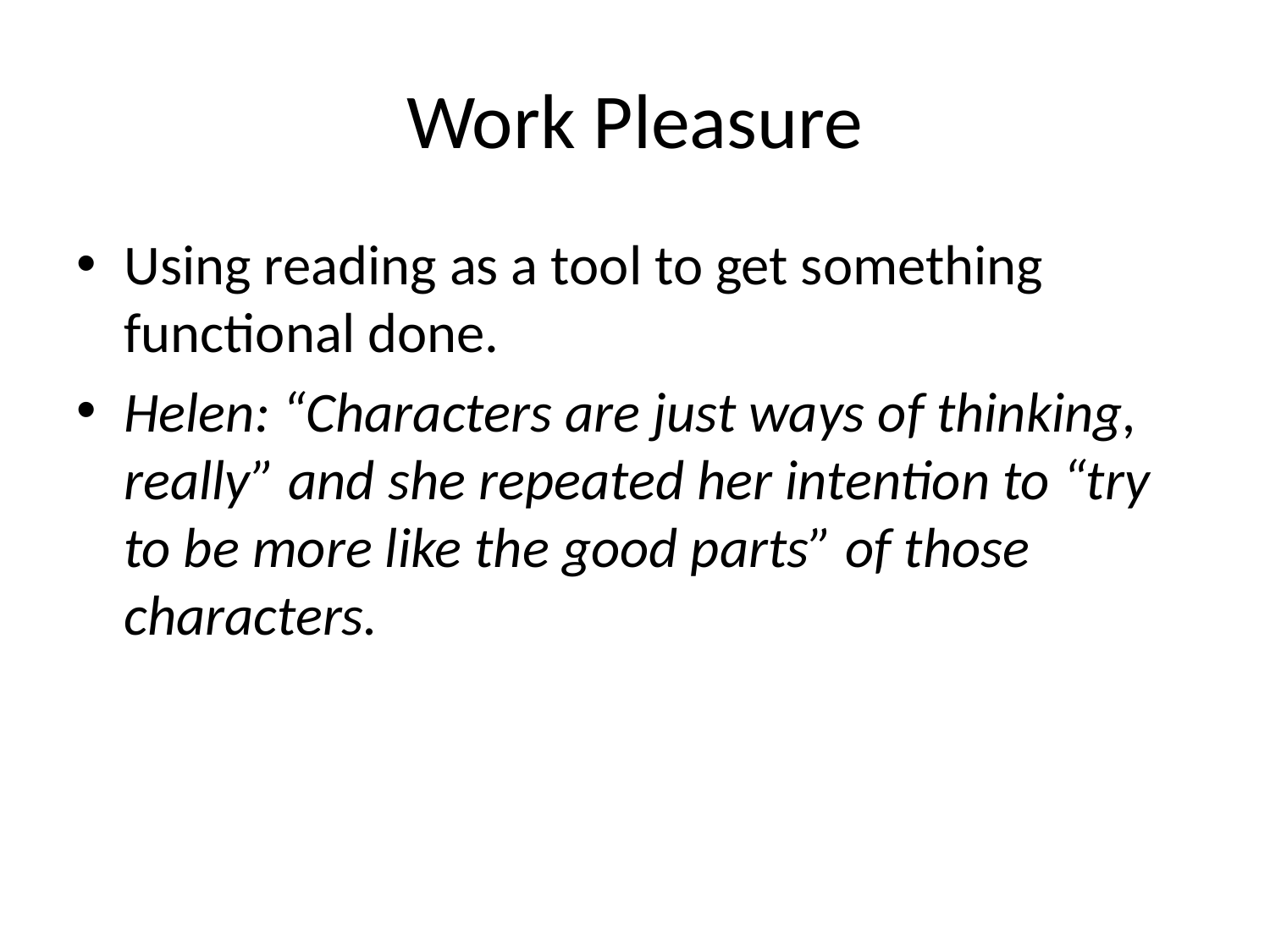

# Work Pleasure
Using reading as a tool to get something functional done.
Helen: “Characters are just ways of thinking, really” and she repeated her intention to “try to be more like the good parts” of those characters.